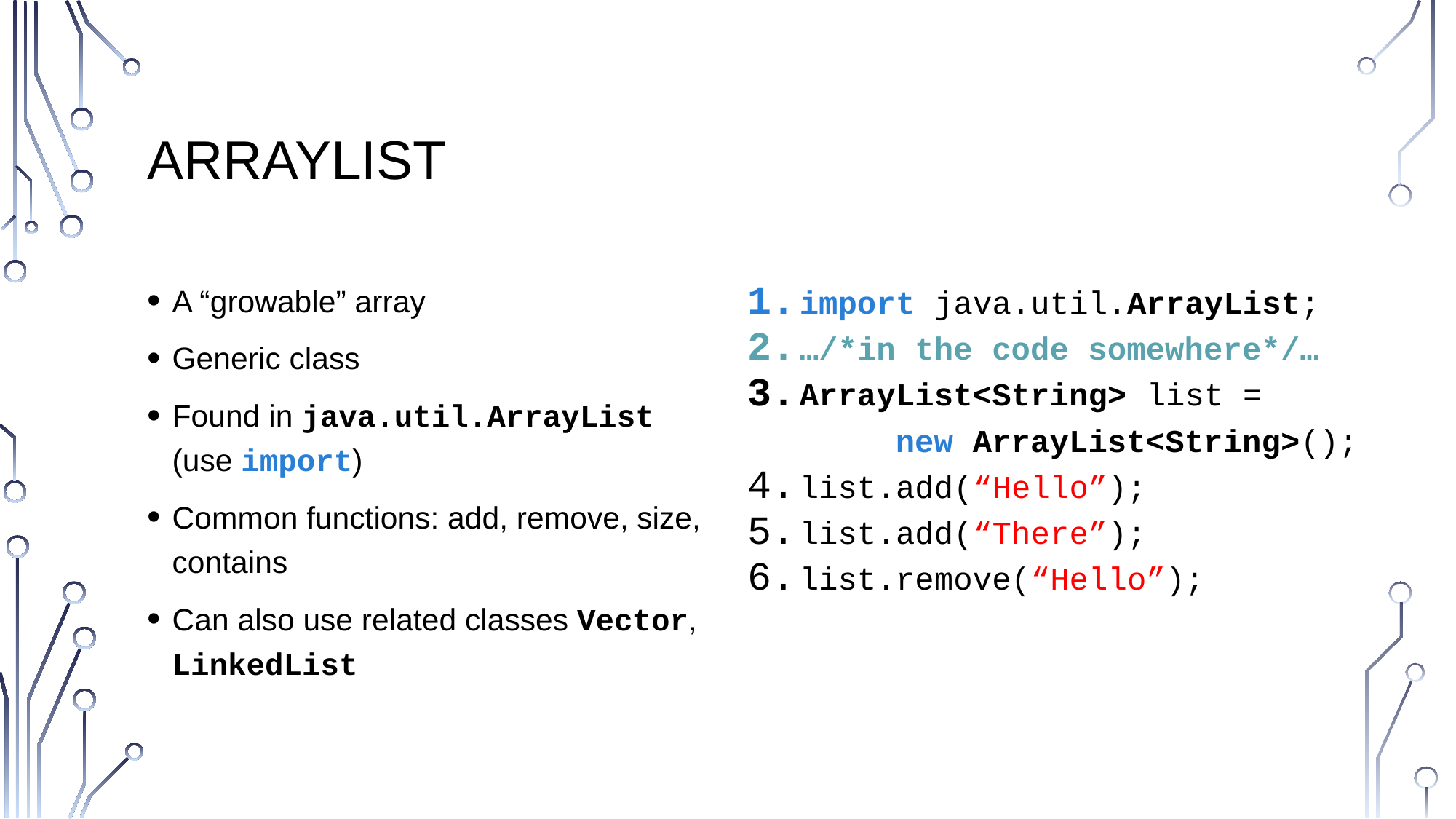

# Arraylist
A “growable” array
Generic class
Found in java.util.ArrayList (use import)
Common functions: add, remove, size, contains
Can also use related classes Vector, LinkedList
import java.util.ArrayList;
…/*in the code somewhere*/…
ArrayList<String> list =
	new ArrayList<String>();
list.add(“Hello”);
list.add(“There”);
list.remove(“Hello”);